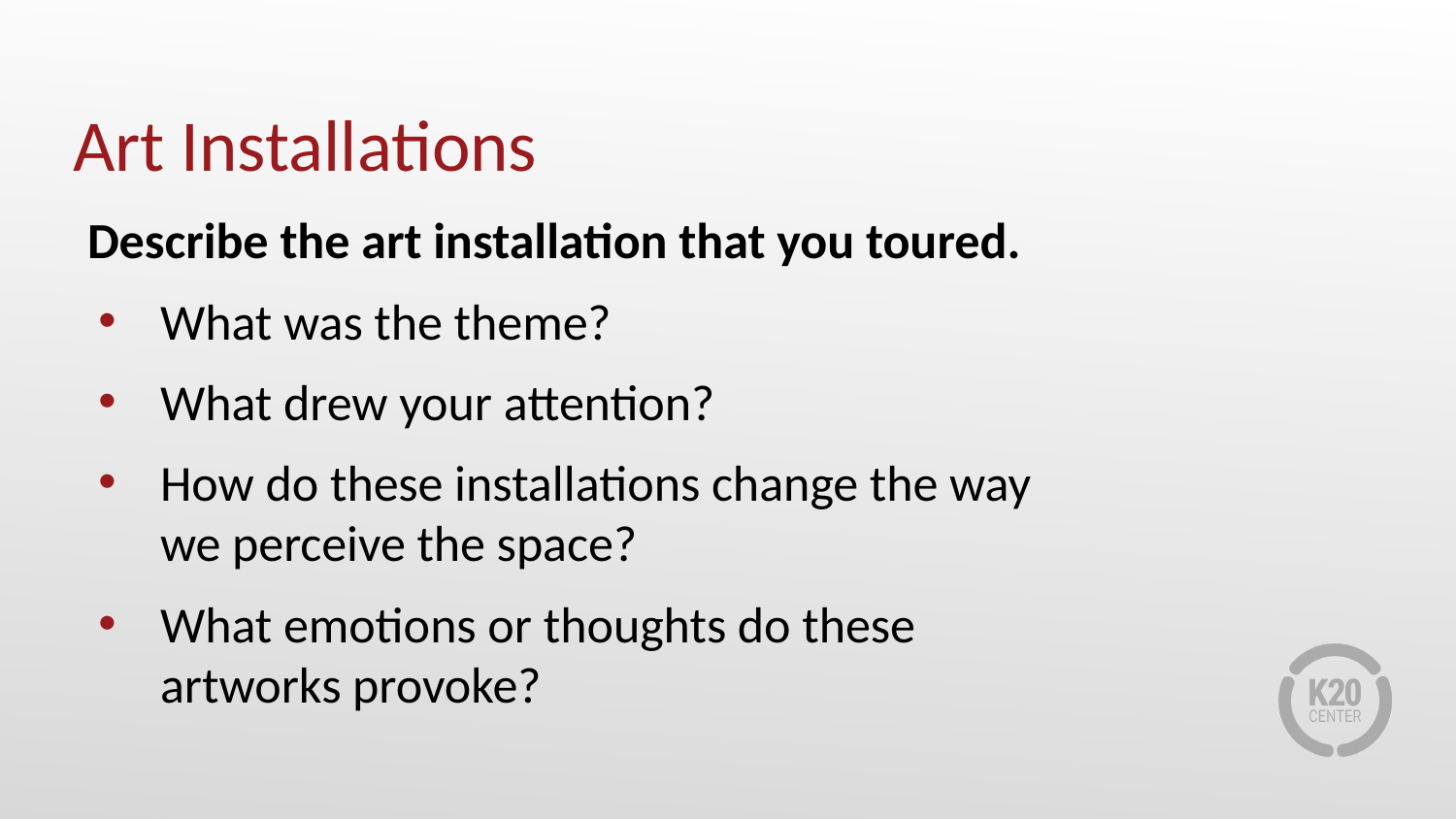

# Art Installations
Describe the art installation that you toured.
What was the theme?
What drew your attention?
How do these installations change the way we perceive the space?
What emotions or thoughts do these artworks provoke?